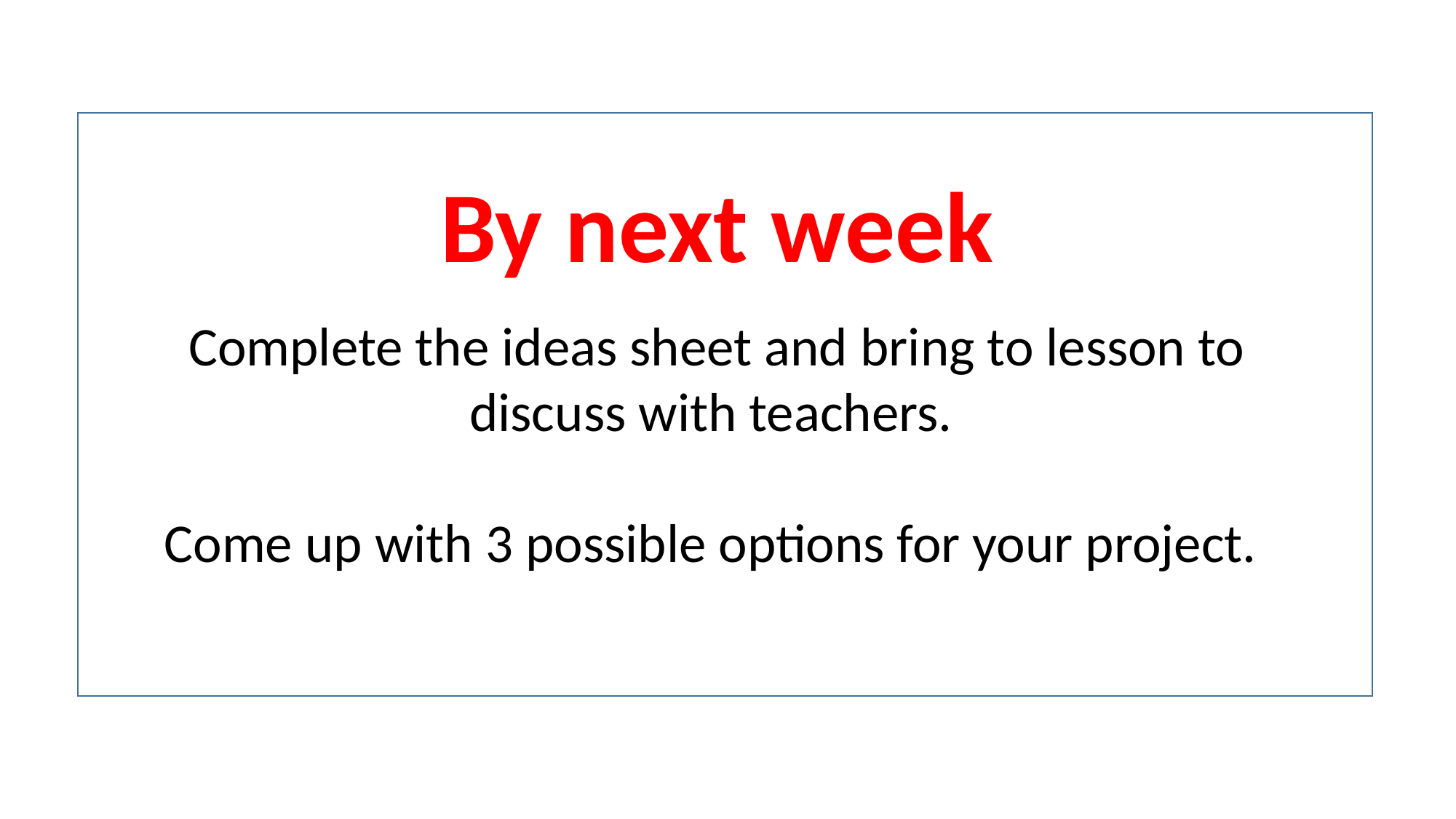

By next week

Complete the ideas sheet and bring to lesson to discuss with teachers.

Come up with 3 possible options for your project.